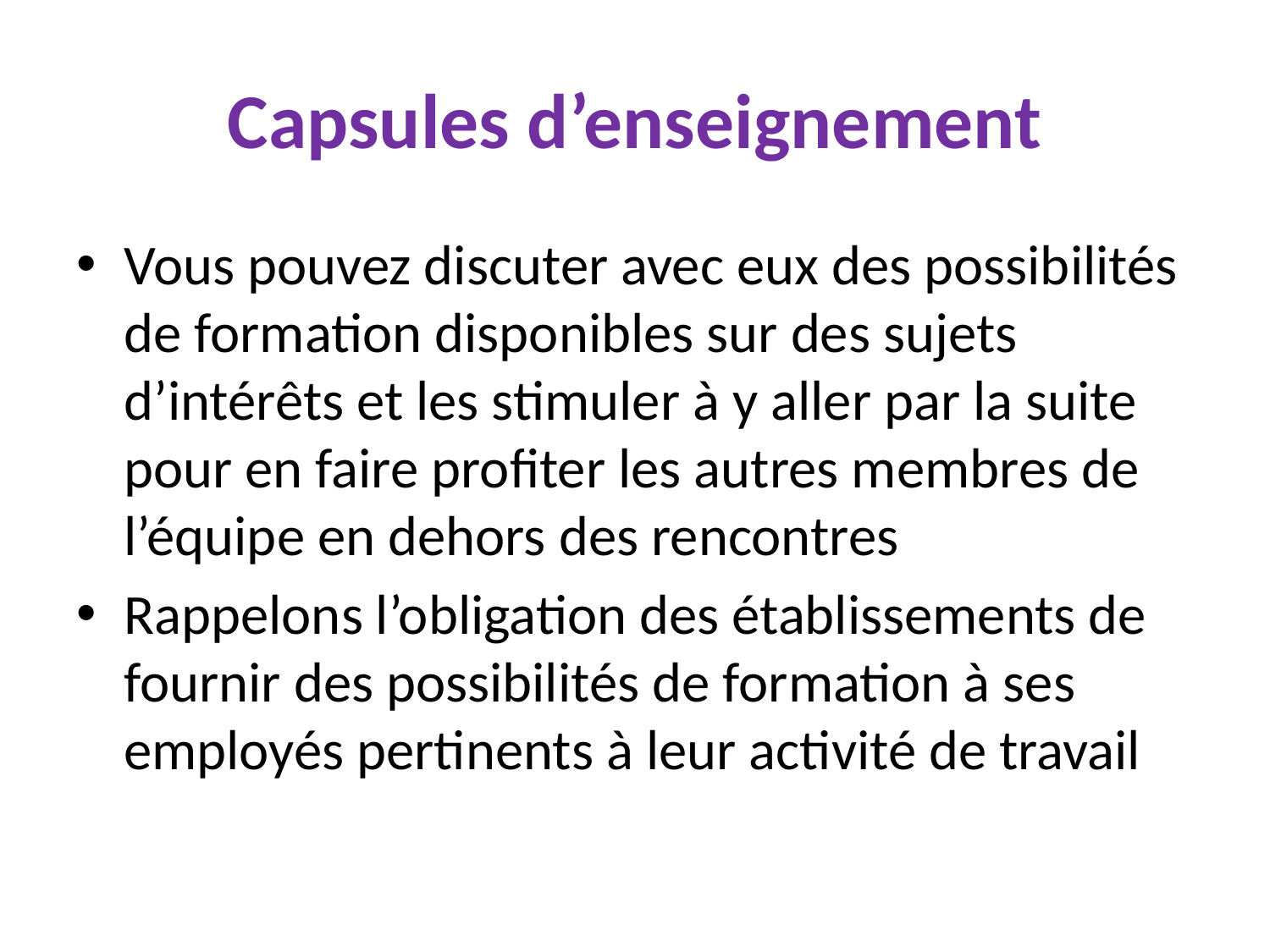

# Capsules d’enseignement
Vous pouvez discuter avec eux des possibilités de formation disponibles sur des sujets d’intérêts et les stimuler à y aller par la suite pour en faire profiter les autres membres de l’équipe en dehors des rencontres
Rappelons l’obligation des établissements de fournir des possibilités de formation à ses employés pertinents à leur activité de travail